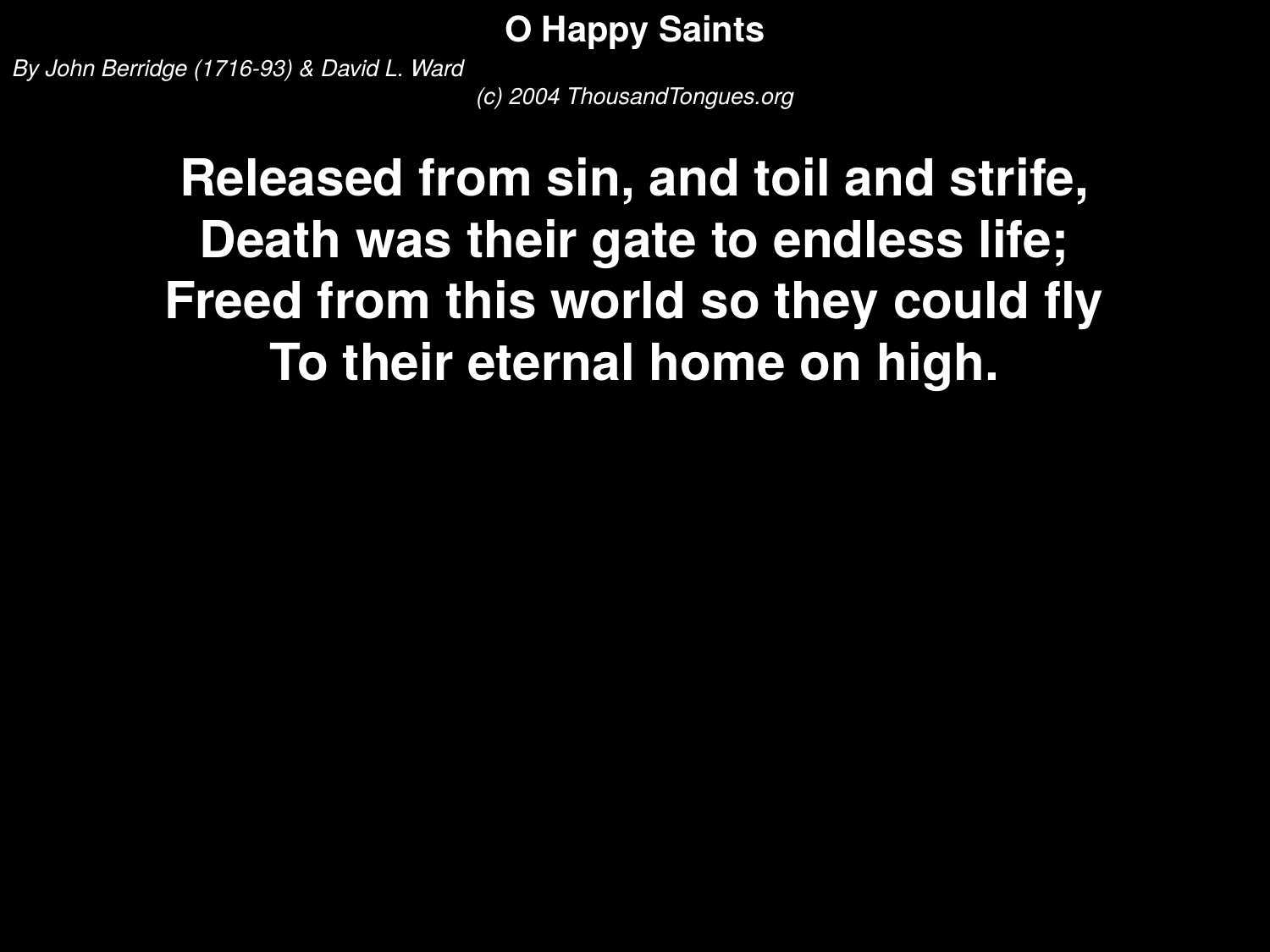

O Happy Saints
By John Berridge (1716-93) & David L. Ward
(c) 2004 ThousandTongues.org
Released from sin, and toil and strife,
Death was their gate to endless life;
Freed from this world so they could fly
To their eternal home on high.